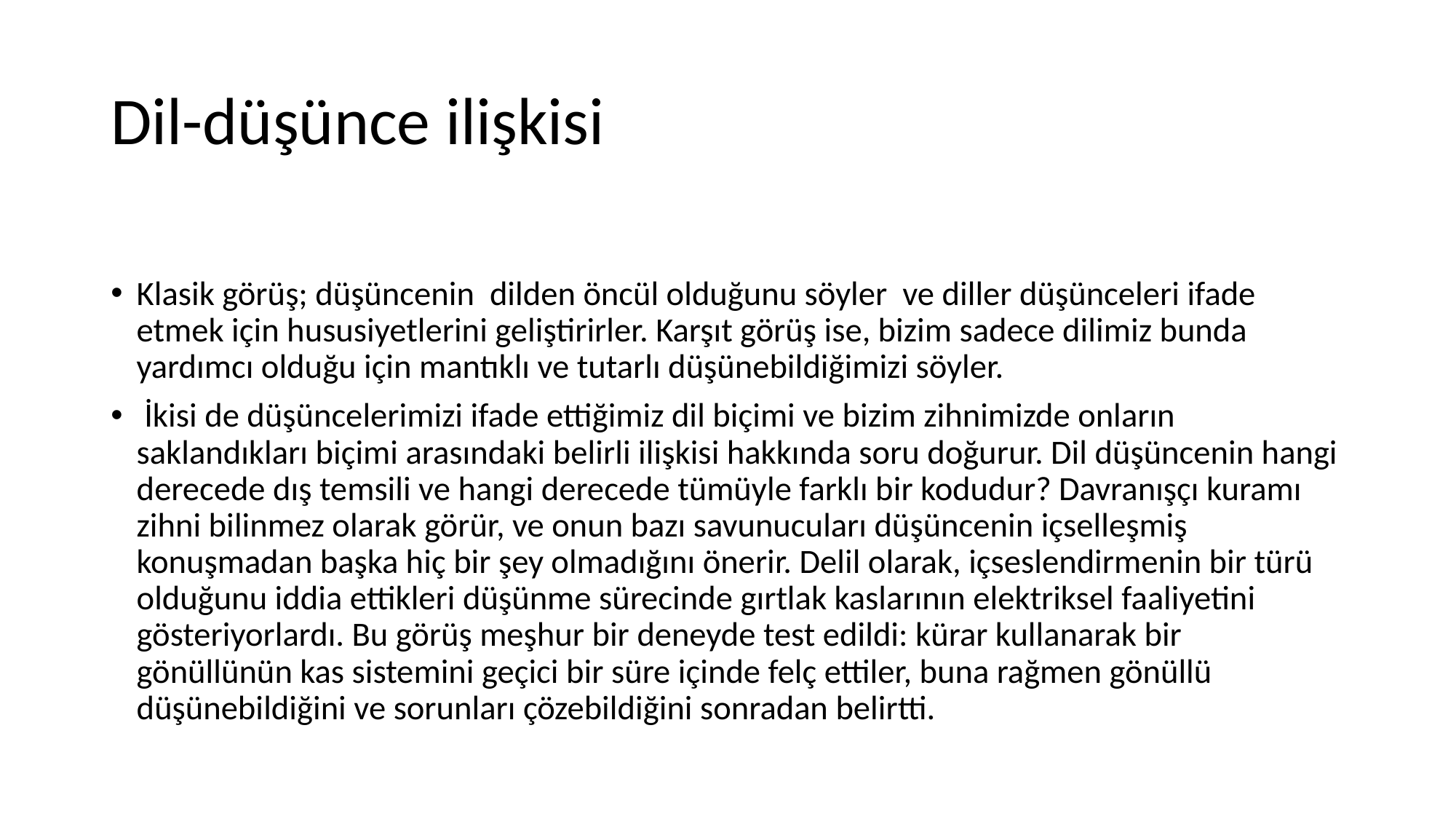

# Dil-düşünce ilişkisi

Klasik görüş; düşüncenin  dilden öncül olduğunu söyler  ve diller düşünceleri ifade etmek için hususiyetlerini geliştirirler. Karşıt görüş ise, bizim sadece dilimiz bunda yardımcı olduğu için mantıklı ve tutarlı düşünebildiğimizi söyler.
 İkisi de düşüncelerimizi ifade ettiğimiz dil biçimi ve bizim zihnimizde onların saklandıkları biçimi arasındaki belirli ilişkisi hakkında soru doğurur. Dil düşüncenin hangi derecede dış temsili ve hangi derecede tümüyle farklı bir kodudur? Davranışçı kuramı zihni bilinmez olarak görür, ve onun bazı savunucuları düşüncenin içselleşmiş konuşmadan başka hiç bir şey olmadığını önerir. Delil olarak, içseslendirmenin bir türü olduğunu iddia ettikleri düşünme sürecinde gırtlak kaslarının elektriksel faaliyetini gösteriyorlardı. Bu görüş meşhur bir deneyde test edildi: kürar kullanarak bir gönüllünün kas sistemini geçici bir süre içinde felç ettiler, buna rağmen gönüllü düşünebildiğini ve sorunları çözebildiğini sonradan belirtti.